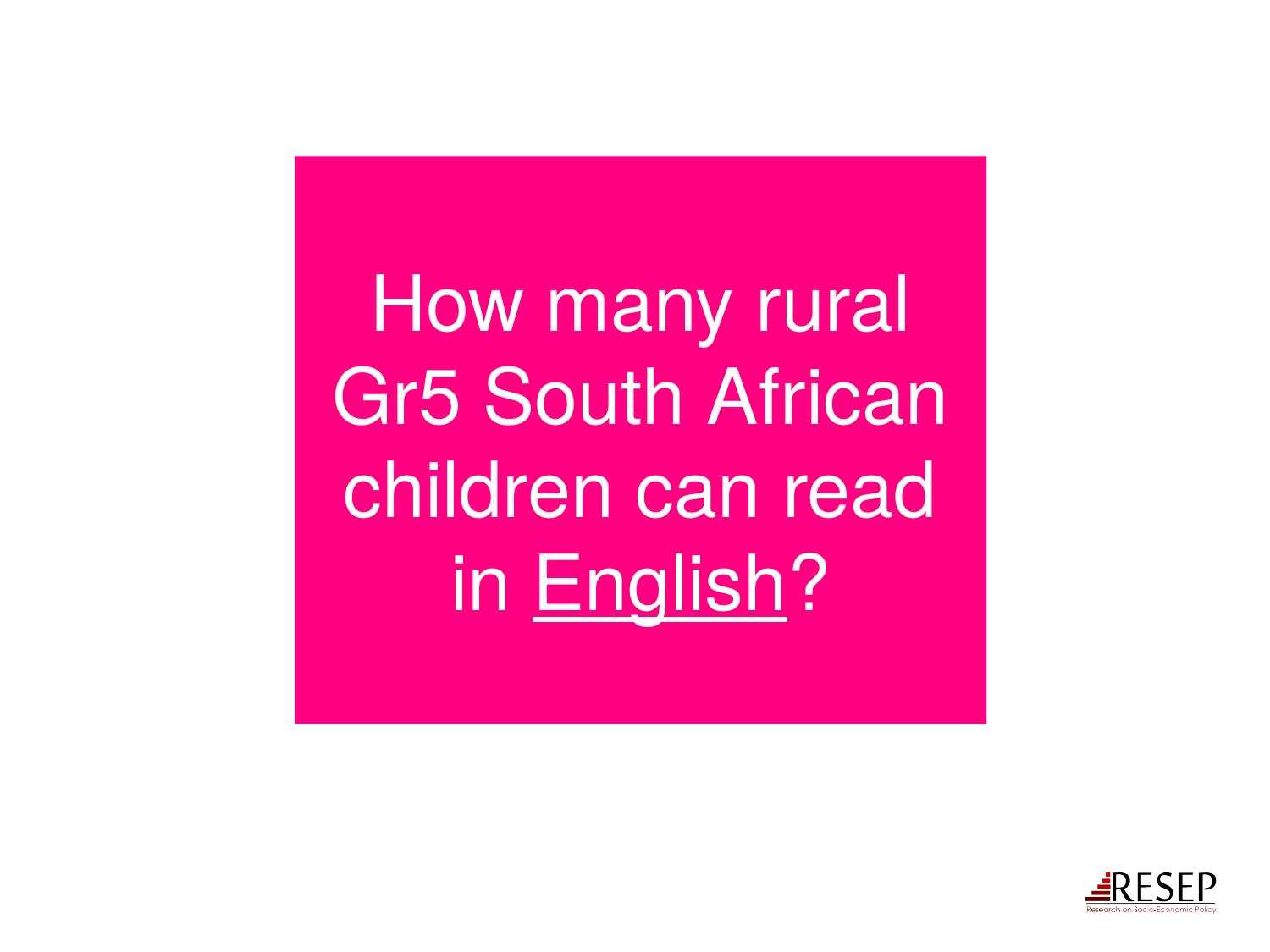

# How many rural Gr5 South African children can read in English?